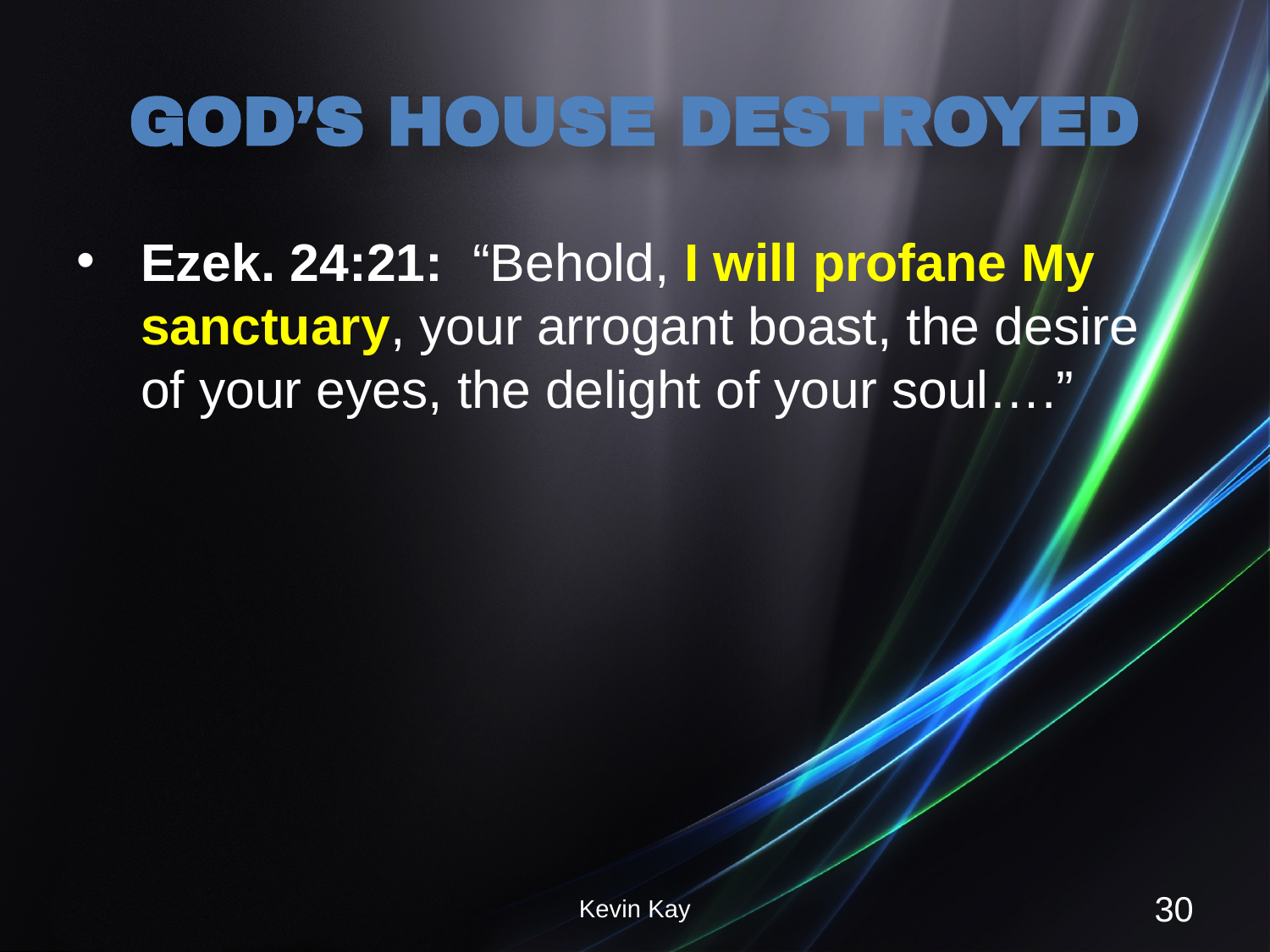

# God’s House Destroyed
Ezek. 24:21:  “Behold, I will profane My sanctuary, your arrogant boast, the desire of your eyes, the delight of your soul….”
Kevin Kay
30